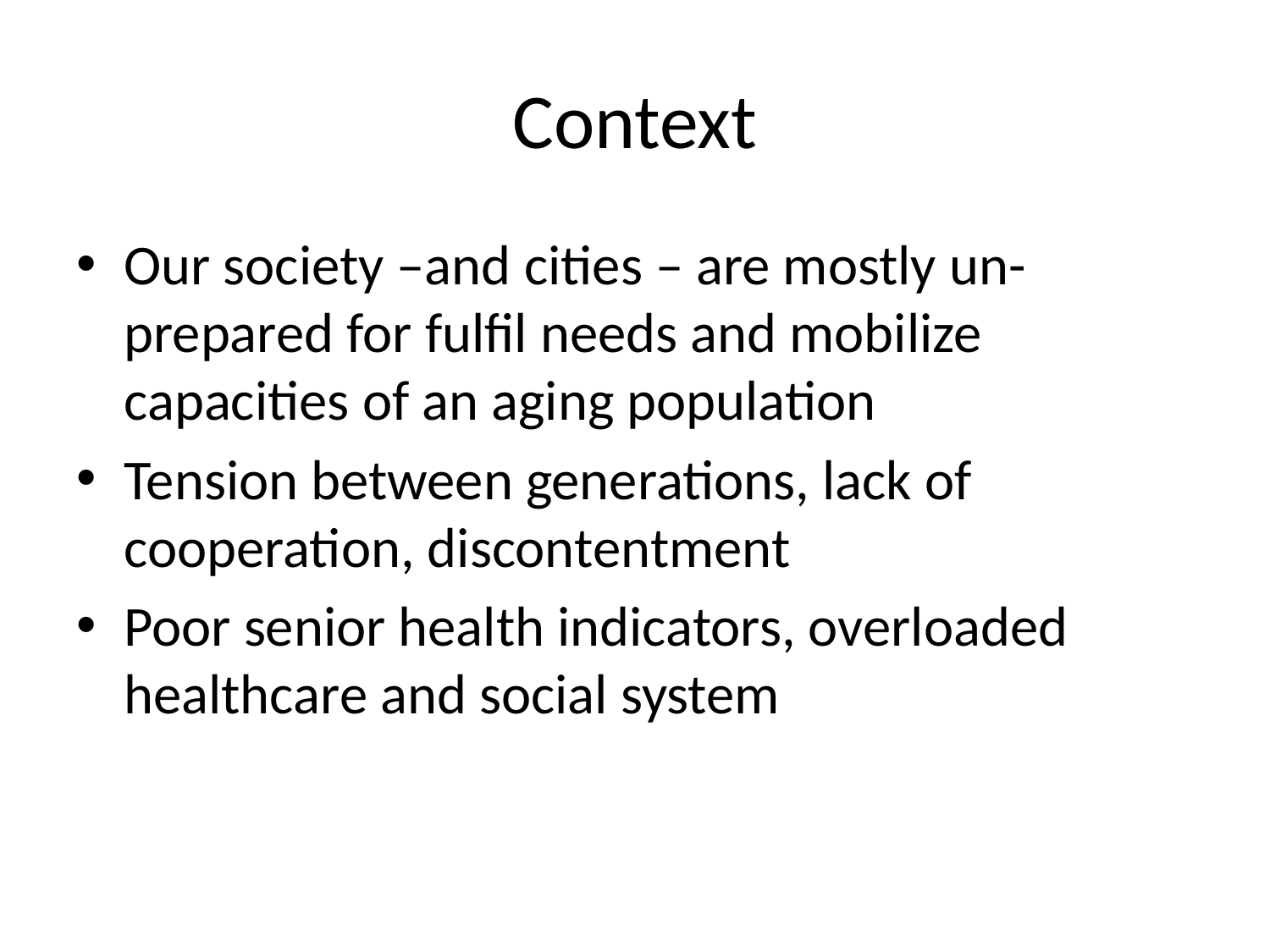

# Context
Our society –and cities – are mostly un-prepared for fulfil needs and mobilize capacities of an aging population
Tension between generations, lack of cooperation, discontentment
Poor senior health indicators, overloaded healthcare and social system